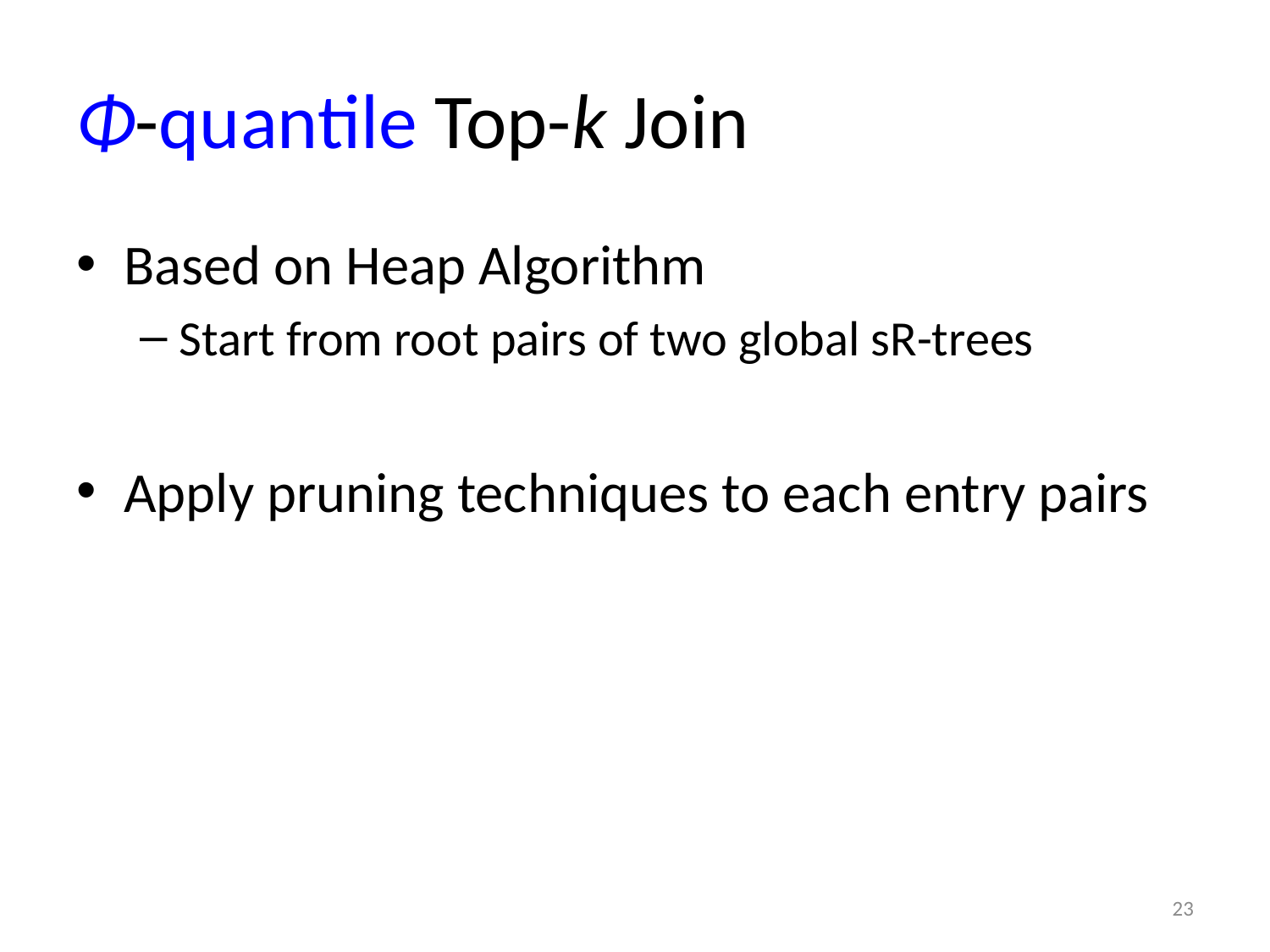

# Φ-quantile Top-k Join
Based on Heap Algorithm
Start from root pairs of two global sR-trees

Apply pruning techniques to each entry pairs
23